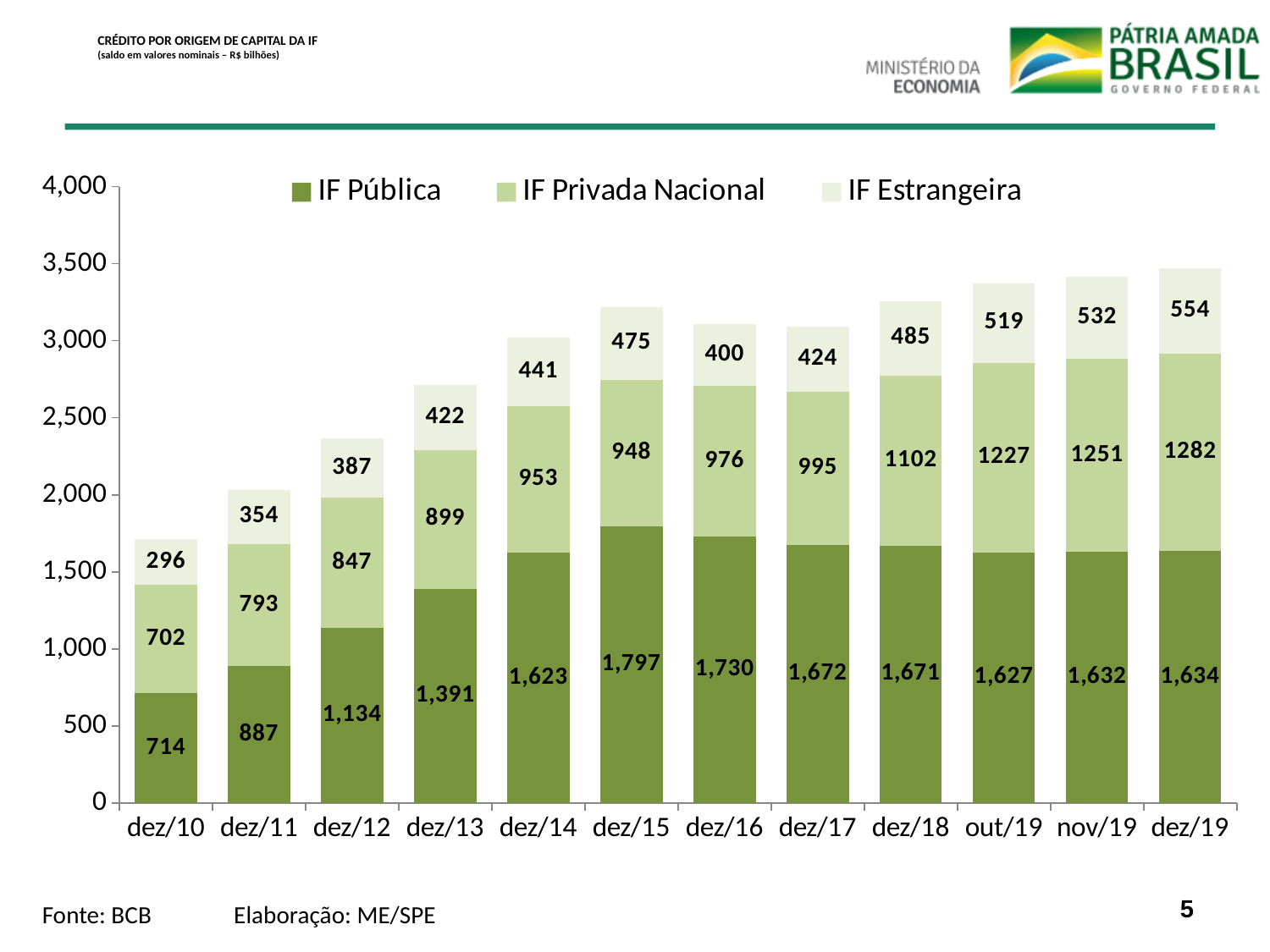

# CRÉDITO POR ORIGEM DE CAPITAL DA IF (saldo em valores nominais – R$ bilhões)

### Chart

| Category | IF Pública | IF Privada Nacional | IF Estrangeira |
|---|---|---|---|
| dez/10 | 713.973 | 702.393 | 296.347 |
| dez/11 | 887.19 | 793.048 | 353.712 |
| dez/12 | 1134.34 | 846.885 | 387.112 |
| dez/13 | 1390.653 | 898.816 | 421.902 |
| dez/14 | 1623.109 | 953.182 | 441.166 |
| dez/15 | 1796.704 | 947.891 | 474.735 |
| dez/16 | 1729.746 | 976.194 | 399.567 |
| dez/17 | 1672.257 | 994.81 | 424.472 |
| dez/18 | 1670.837 | 1102.098 | 484.745 |
| out/19 | 1627.336 | 1226.539 | 519.386 |
| nov/19 | 1631.592 | 1251.387 | 532.081 |
| dez/19 | 1634.042 | 1282.362 | 554.054 |
Fonte: BCB               Elaboração: ME/SPE
5